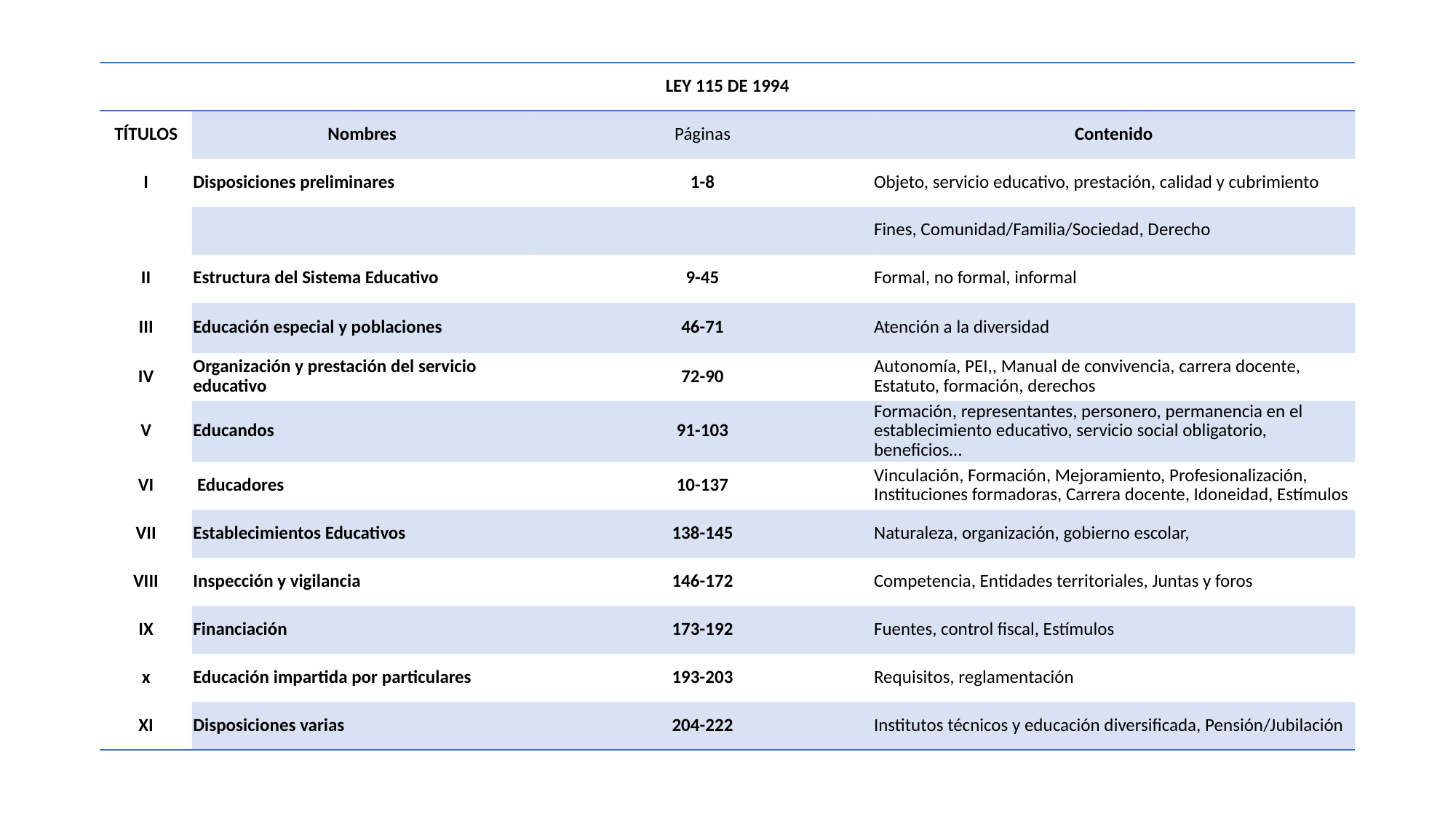

| LEY 115 DE 1994 |  |  |  |
| --- | --- | --- | --- |
| TÍTULOS | Nombres | Páginas | Contenido |
| I | Disposiciones preliminares | 1-8 | Objeto, servicio educativo, prestación, calidad y cubrimiento |
|  |  |  | Fines, Comunidad/Familia/Sociedad, Derecho |
| II | Estructura del Sistema Educativo | 9-45 | Formal, no formal, informal |
| III | Educación especial y poblaciones | 46-71 | Atención a la diversidad |
| IV | Organización y prestación del servicio educativo | 72-90 | Autonomía, PEI,, Manual de convivencia, carrera docente, Estatuto, formación, derechos |
| V | Educandos | 91-103 | Formación, representantes, personero, permanencia en el establecimiento educativo, servicio social obligatorio, beneficios… |
| VI | Educadores | 10-137 | Vinculación, Formación, Mejoramiento, Profesionalización, Instituciones formadoras, Carrera docente, Idoneidad, Estímulos |
| VII | Establecimientos Educativos | 138-145 | Naturaleza, organización, gobierno escolar, |
| VIII | Inspección y vigilancia | 146-172 | Competencia, Entidades territoriales, Juntas y foros |
| IX | Financiación | 173-192 | Fuentes, control fiscal, Estímulos |
| x | Educación impartida por particulares | 193-203 | Requisitos, reglamentación |
| XI | Disposiciones varias | 204-222 | Institutos técnicos y educación diversificada, Pensión/Jubilación |